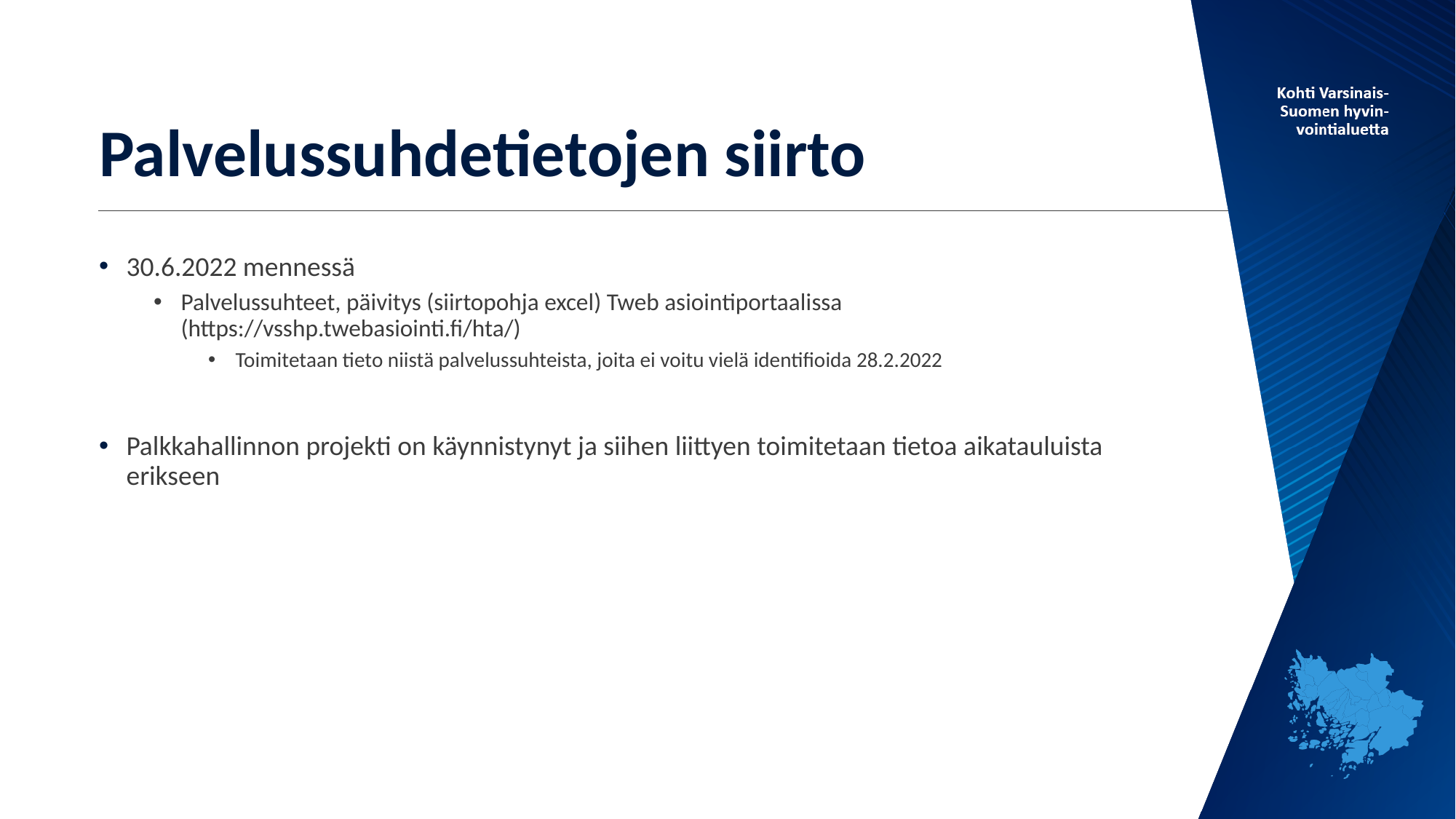

# Palvelussuhdetietojen siirto
30.6.2022 mennessä
Palvelussuhteet, päivitys (siirtopohja excel) Tweb asiointiportaalissa (https://vsshp.twebasiointi.fi/hta/)
Toimitetaan tieto niistä palvelussuhteista, joita ei voitu vielä identifioida 28.2.2022

Palkkahallinnon projekti on käynnistynyt ja siihen liittyen toimitetaan tietoa aikatauluista erikseen